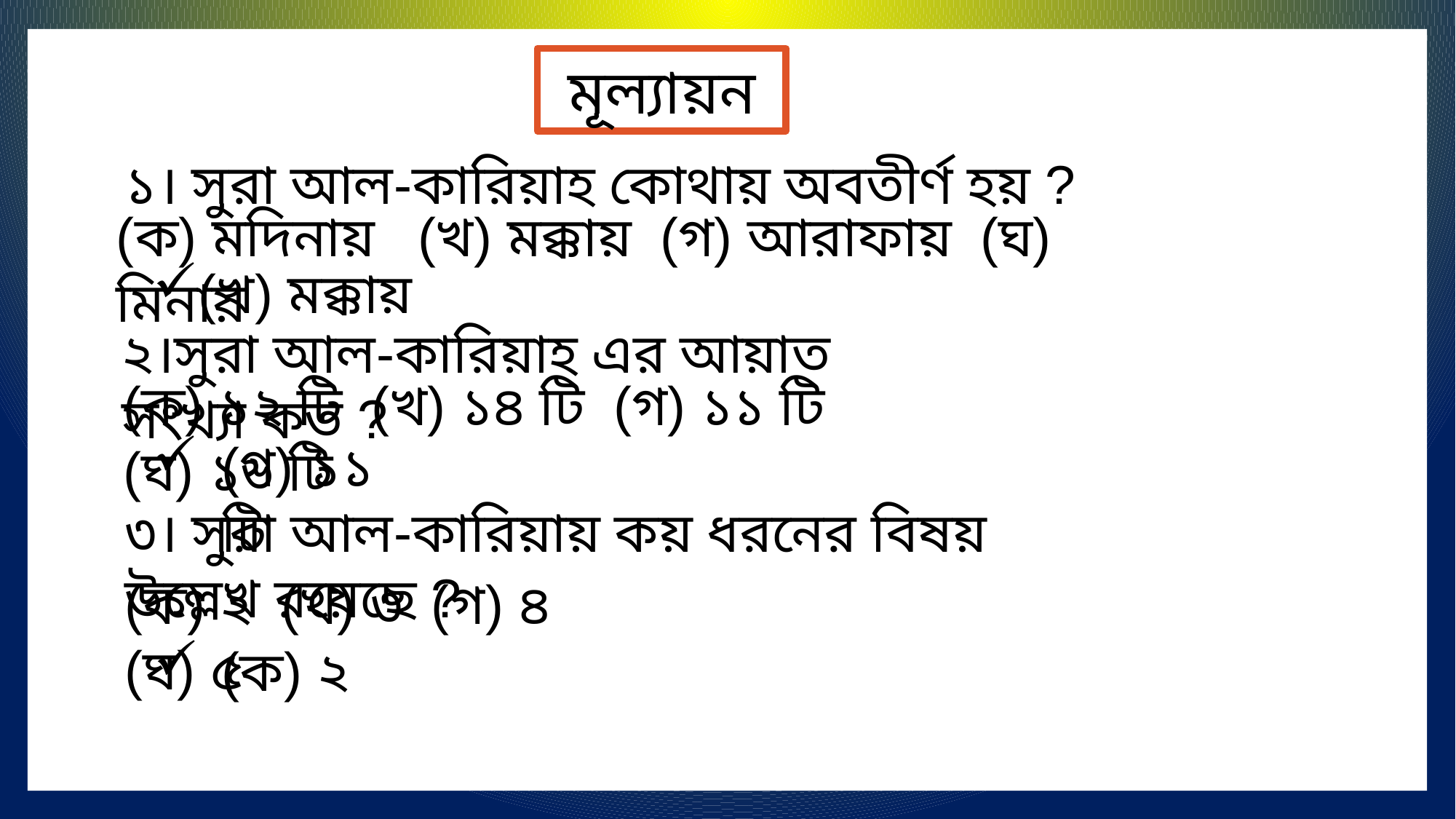

মূল্যায়ন
১। সুরা আল-কারিয়াহ কোথায় অবতীর্ণ হয় ?
(ক) মদিনায়   (খ) মক্কায়  (গ) আরাফায়  (ঘ) মিনায়
(খ) মক্কায়
২।সুরা আল-কারিয়াহ এর আয়াত সংখ্যা কত ?
(ক) ১২ টি  (খ) ১৪ টি  (গ) ১১ টি  (ঘ) ১৬ টি
(গ) ১১ টি
৩। সুরা আল-কারিয়ায় কয় ধরনের বিষয় উল্লেখ রয়েছে ?
(ক) ২  (খ) ৩  (গ) ৪  (ঘ) ৫
(ক) ২